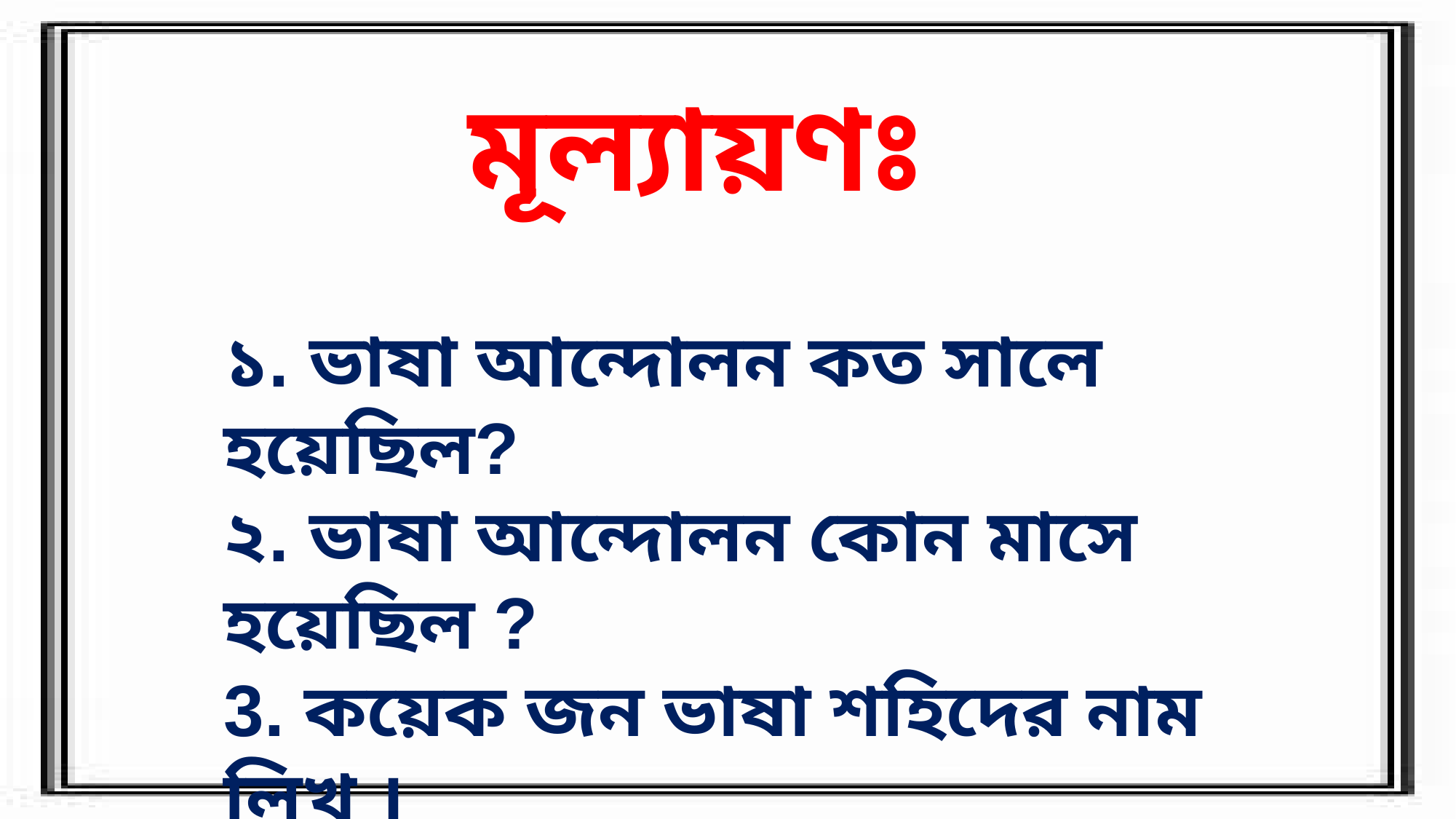

মূল্যায়ণঃ
১. ভাষা আন্দোলন কত সালে হয়েছিল?
২. ভাষা আন্দোলন কোন মাসে হয়েছিল ?
3. কয়েক জন ভাষা শহিদের নাম লিখ ।
৪.  আমরা কেন শহিদ মিনারে যাই ?